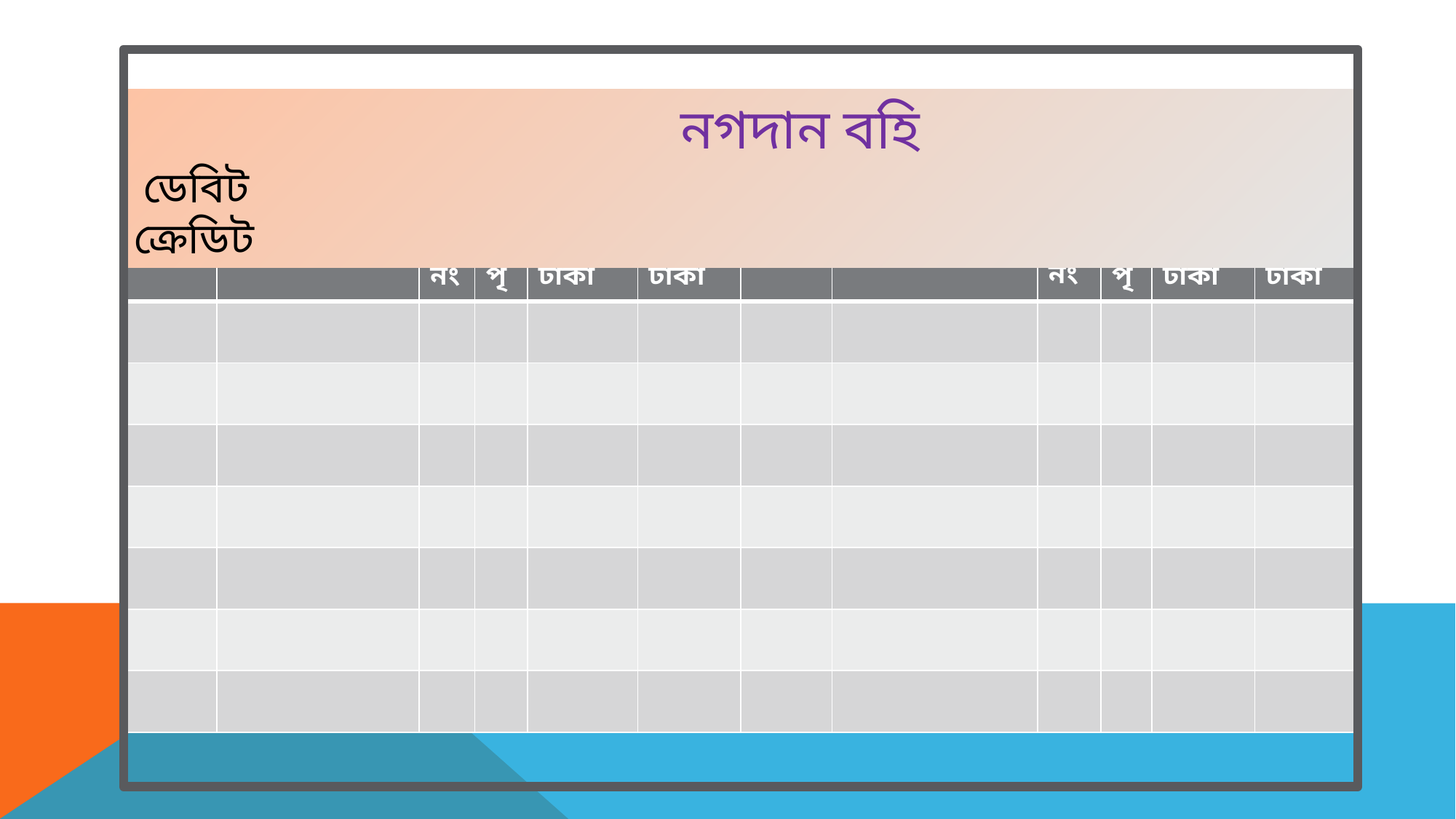

নগদান বহি
 ডেবিট                                                                                                  ক্রেডিট
| তাং | বিবরন | র নং | খ পৃ | নগদ টাকা | ব্যাংক টাকা | তাং | বিবরন | ভা নং | খ পৃ | নগদ টাকা | ব্যাংক টাকা |
| --- | --- | --- | --- | --- | --- | --- | --- | --- | --- | --- | --- |
|  |  |  |  |  |  |  |  |  |  |  |  |
|  |  |  |  |  |  |  |  |  |  |  |  |
|  |  |  |  |  |  |  |  |  |  |  |  |
|  |  |  |  |  |  |  |  |  |  |  |  |
|  |  |  |  |  |  |  |  |  |  |  |  |
|  |  |  |  |  |  |  |  |  |  |  |  |
|  |  |  |  |  |  |  |  |  |  |  |  |